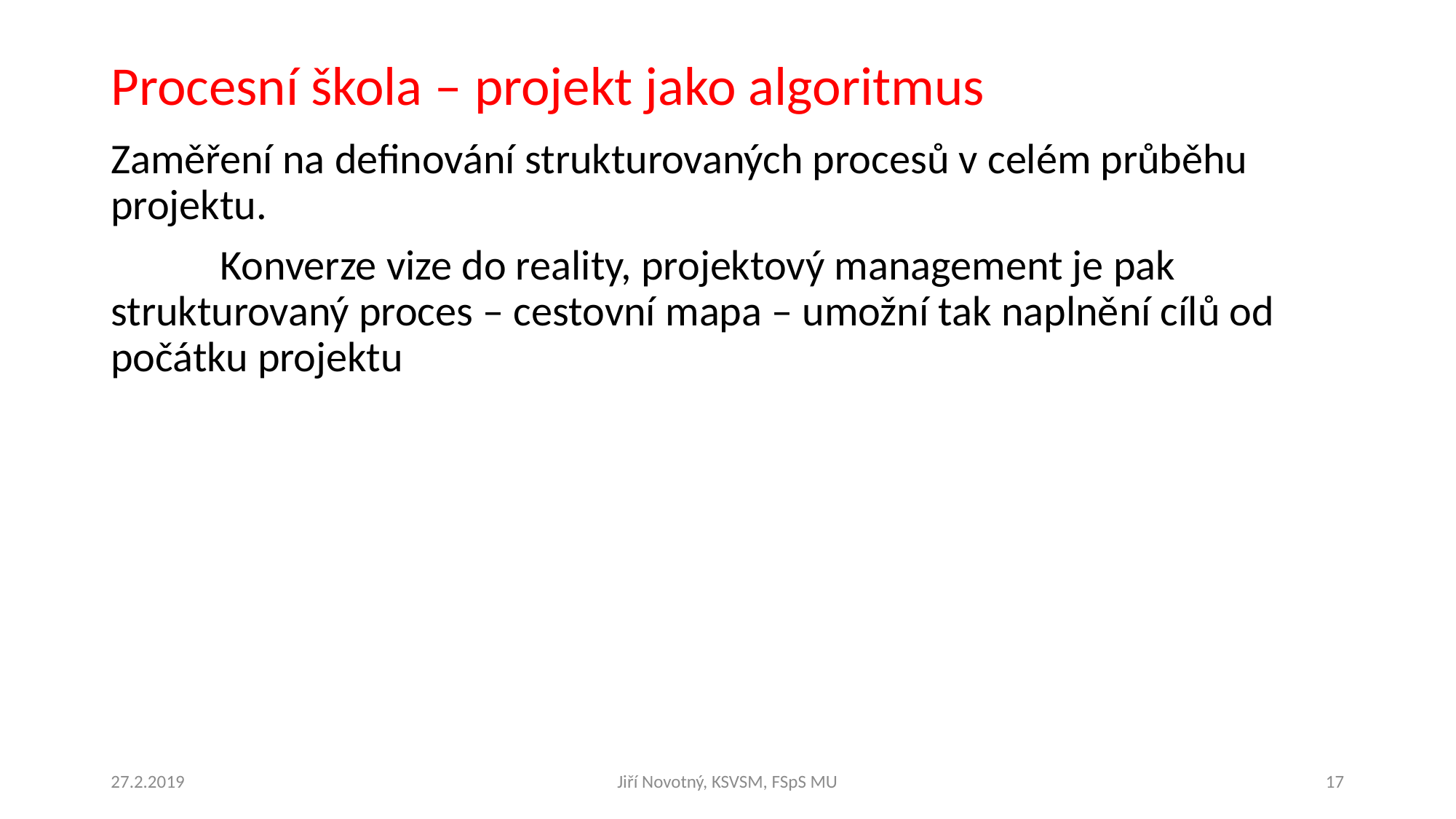

# Procesní škola – projekt jako algoritmus
Zaměření na definování strukturovaných procesů v celém průběhu projektu.
	Konverze vize do reality, projektový management je pak strukturovaný proces – cestovní mapa – umožní tak naplnění cílů od počátku projektu
27.2.2019
Jiří Novotný, KSVSM, FSpS MU
17